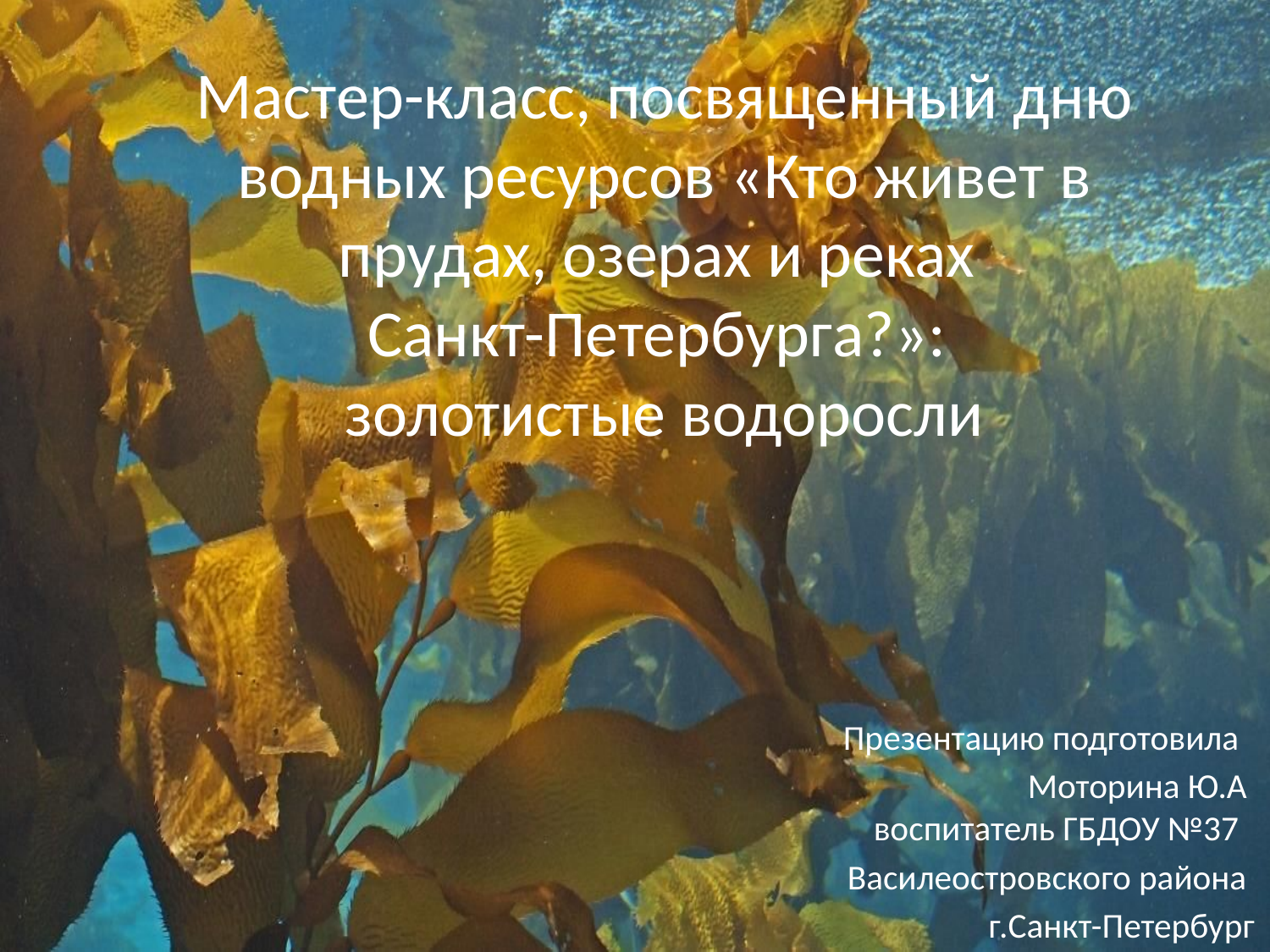

# Мастер-класс, посвященный дню водных ресурсов «Кто живет в прудах, озерах и реках Санкт-Петербурга?»: золотистые водоросли
Презентацию подготовила
Моторина Ю.А
воспитатель ГБДОУ №37
Василеостровского района
г.Санкт-Петербург